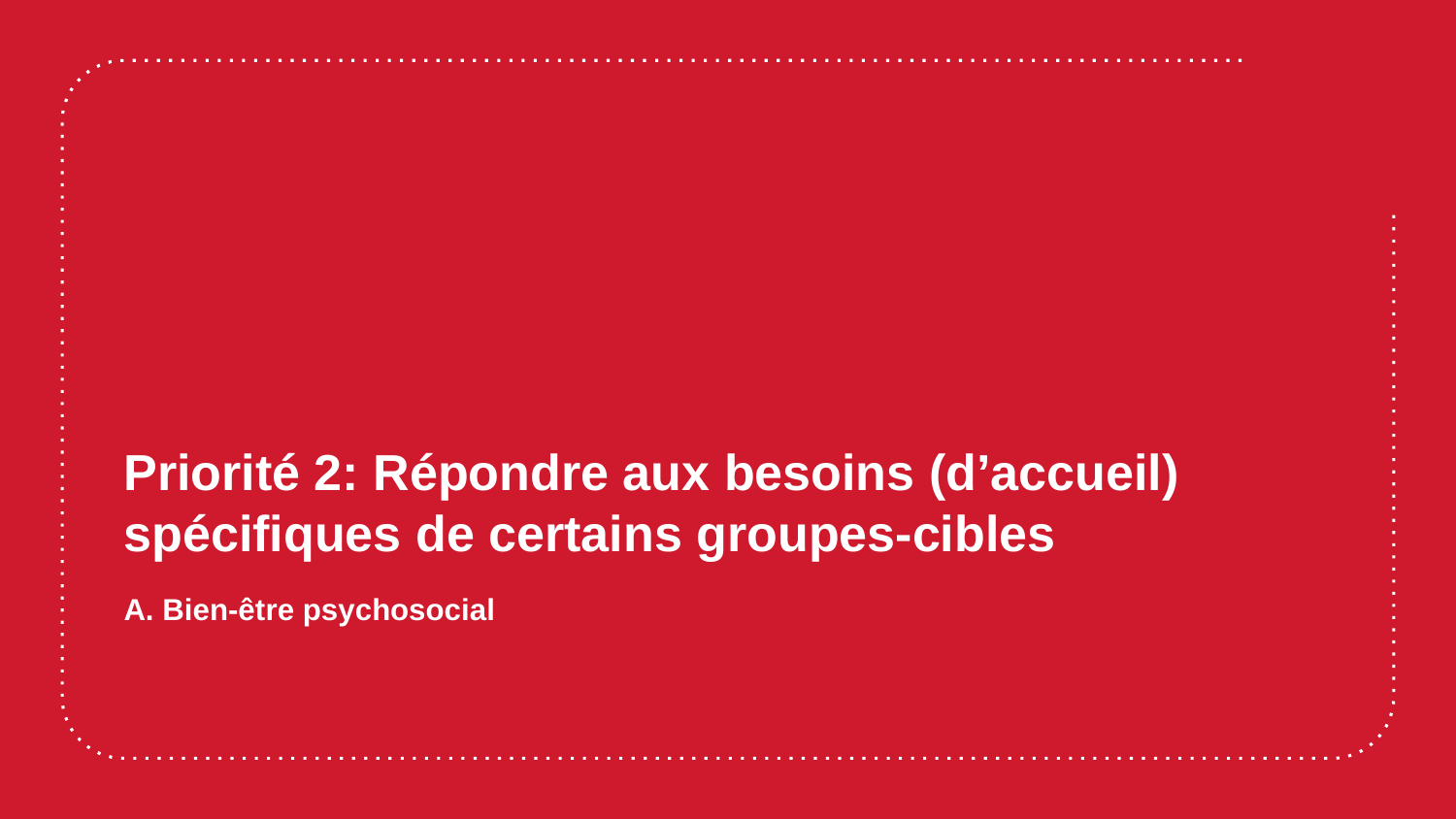

# Priorité 2: Répondre aux besoins (d’accueil) spécifiques de certains groupes-cibles
A. Bien-être psychosocial